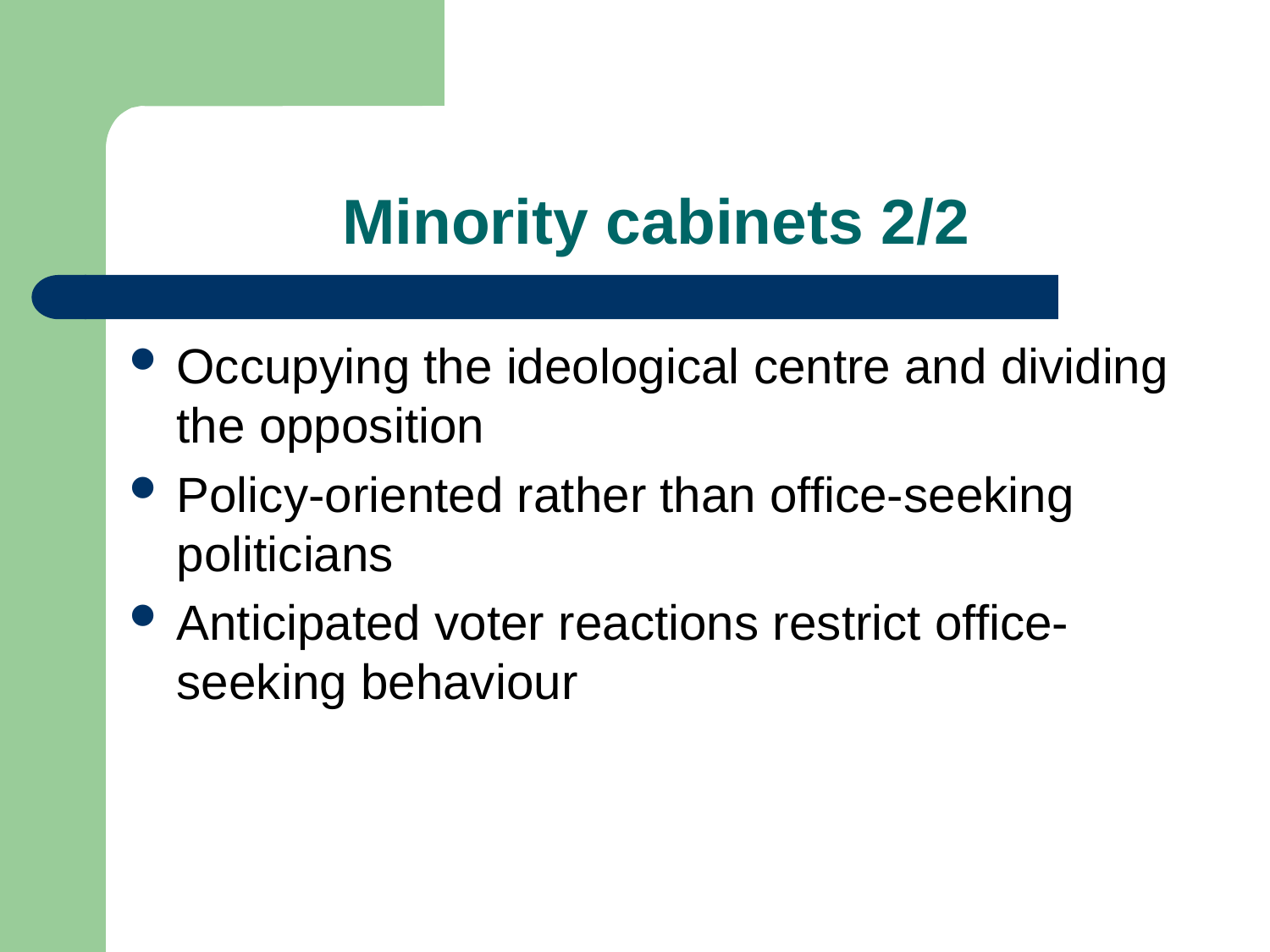

# Minority cabinets 2/2
Occupying the ideological centre and dividing the opposition
Policy-oriented rather than office-seeking politicians
Anticipated voter reactions restrict office-seeking behaviour